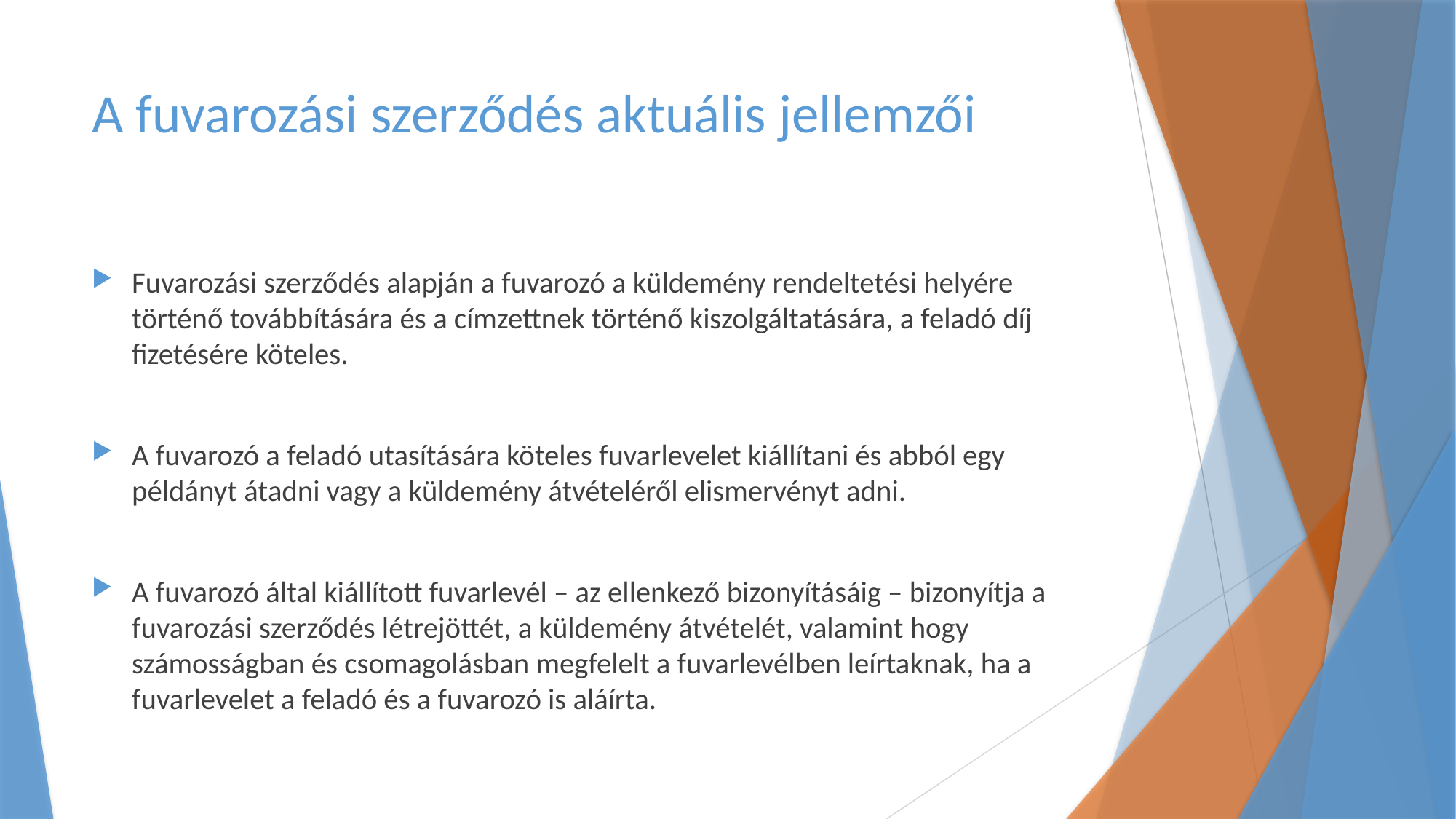

# A fuvarozási szerződés aktuális jellemzői
Fuvarozási szerződés alapján a fuvarozó a küldemény rendeltetési helyére történő továbbítására és a címzettnek történő kiszolgáltatására, a feladó díj fizetésére köteles.

A fuvarozó a feladó utasítására köteles fuvarlevelet kiállítani és abból egy példányt átadni vagy a küldemény átvételéről elismervényt adni.

A fuvarozó által kiállított fuvarlevél – az ellenkező bizonyításáig – bizonyítja a fuvarozási szerződés létrejöttét, a küldemény átvételét, valamint hogy számosságban és csomagolásban megfelelt a fuvarlevélben leírtaknak, ha a fuvarlevelet a feladó és a fuvarozó is aláírta.